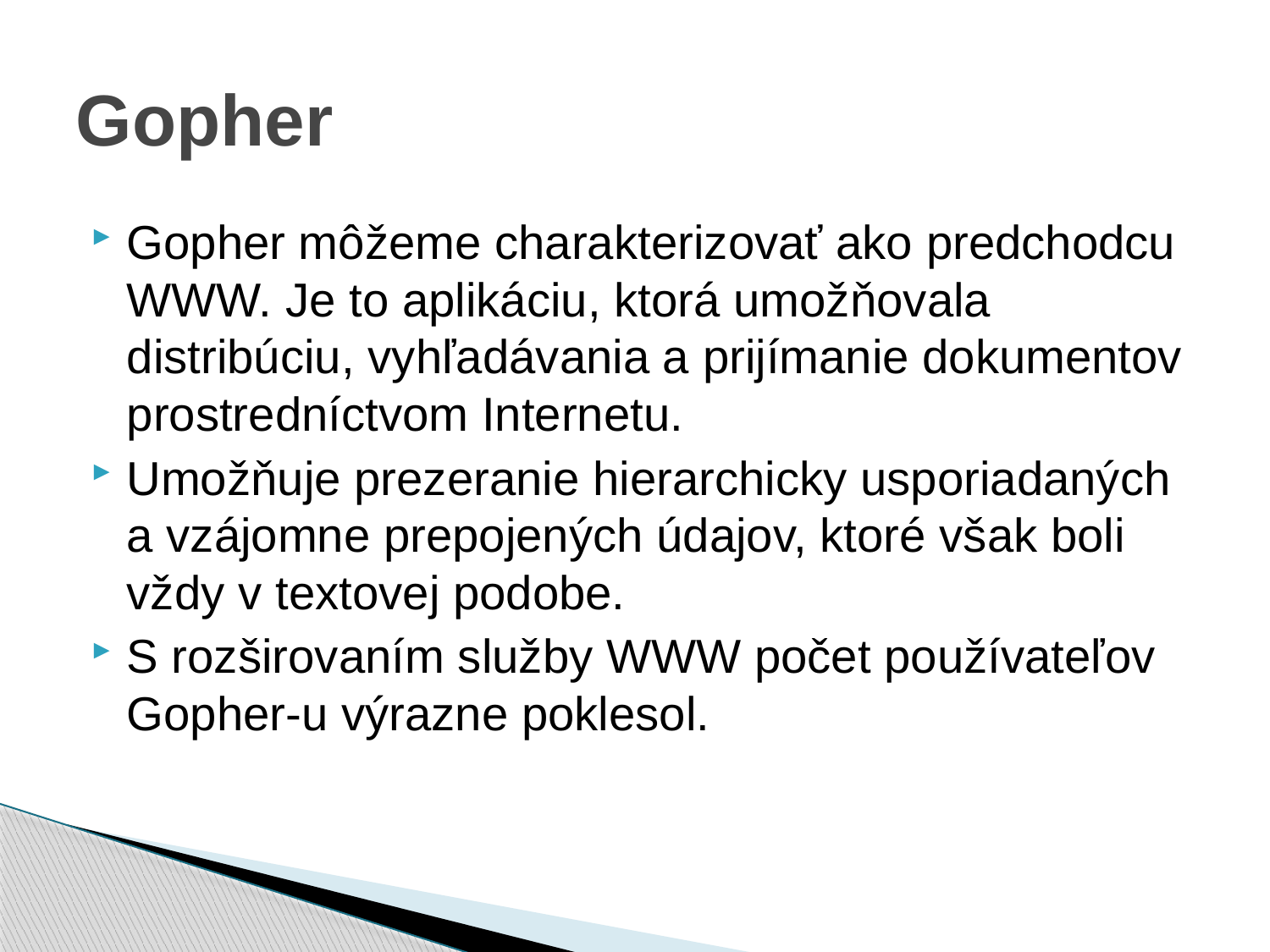

# Gopher
Gopher môžeme charakterizovať ako predchodcu WWW. Je to aplikáciu, ktorá umožňovala distribúciu, vyhľadávania a prijímanie dokumentov prostredníctvom Internetu.
Umožňuje prezeranie hierarchicky usporiadaných a vzájomne prepojených údajov, ktoré však boli vždy v textovej podobe.
S rozširovaním služby WWW počet používateľov Gopher-u výrazne poklesol.